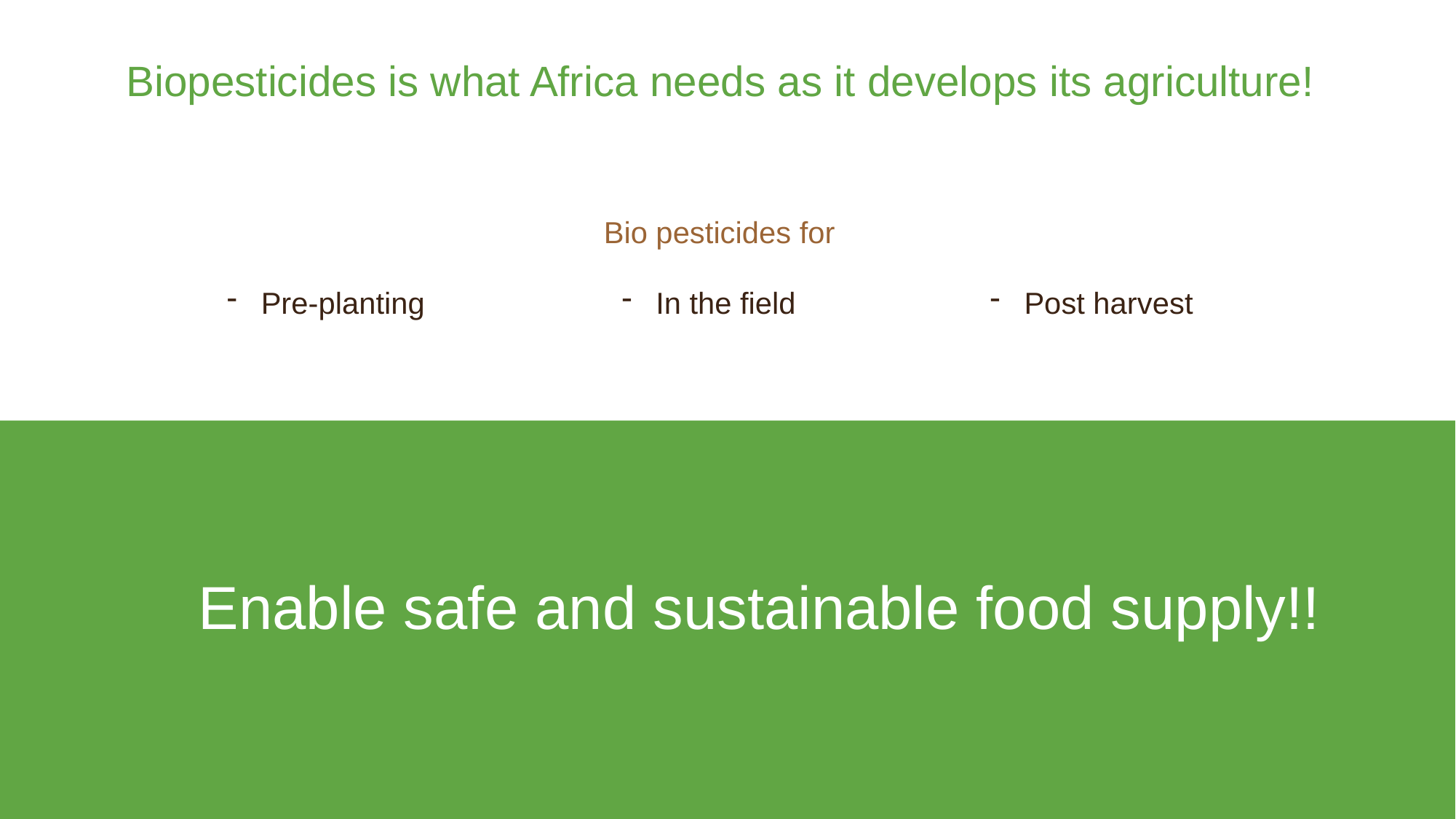

Biopesticides is what Africa needs as it develops its agriculture!
Bio pesticides for

Pre-planting

In the field

Post harvest

Enable safe and sustainable food supply!!